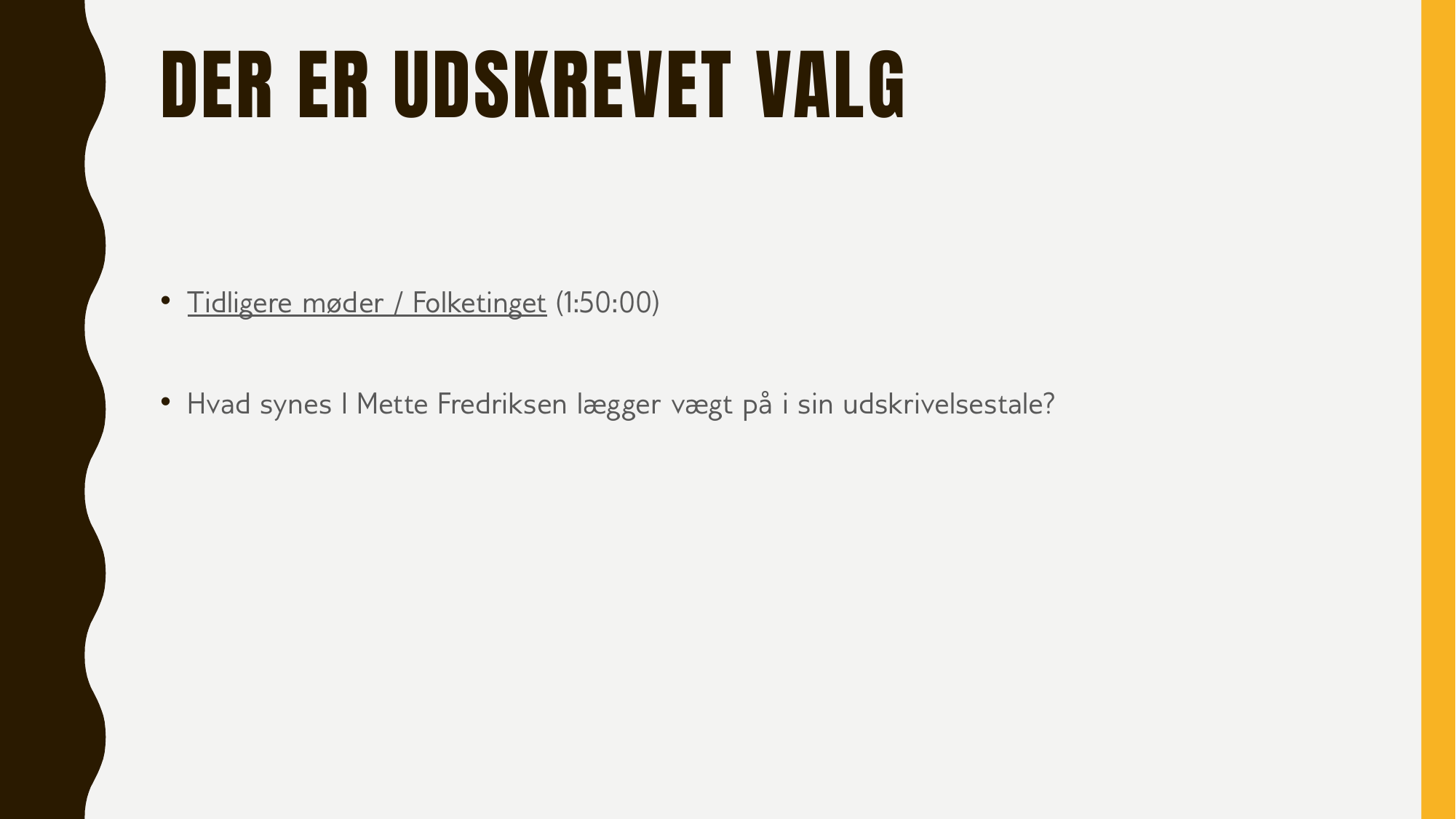

# Der er udskrevet valg
Tidligere møder / Folketinget (1:50:00)

Hvad synes I Mette Fredriksen lægger vægt på i sin udskrivelsestale?